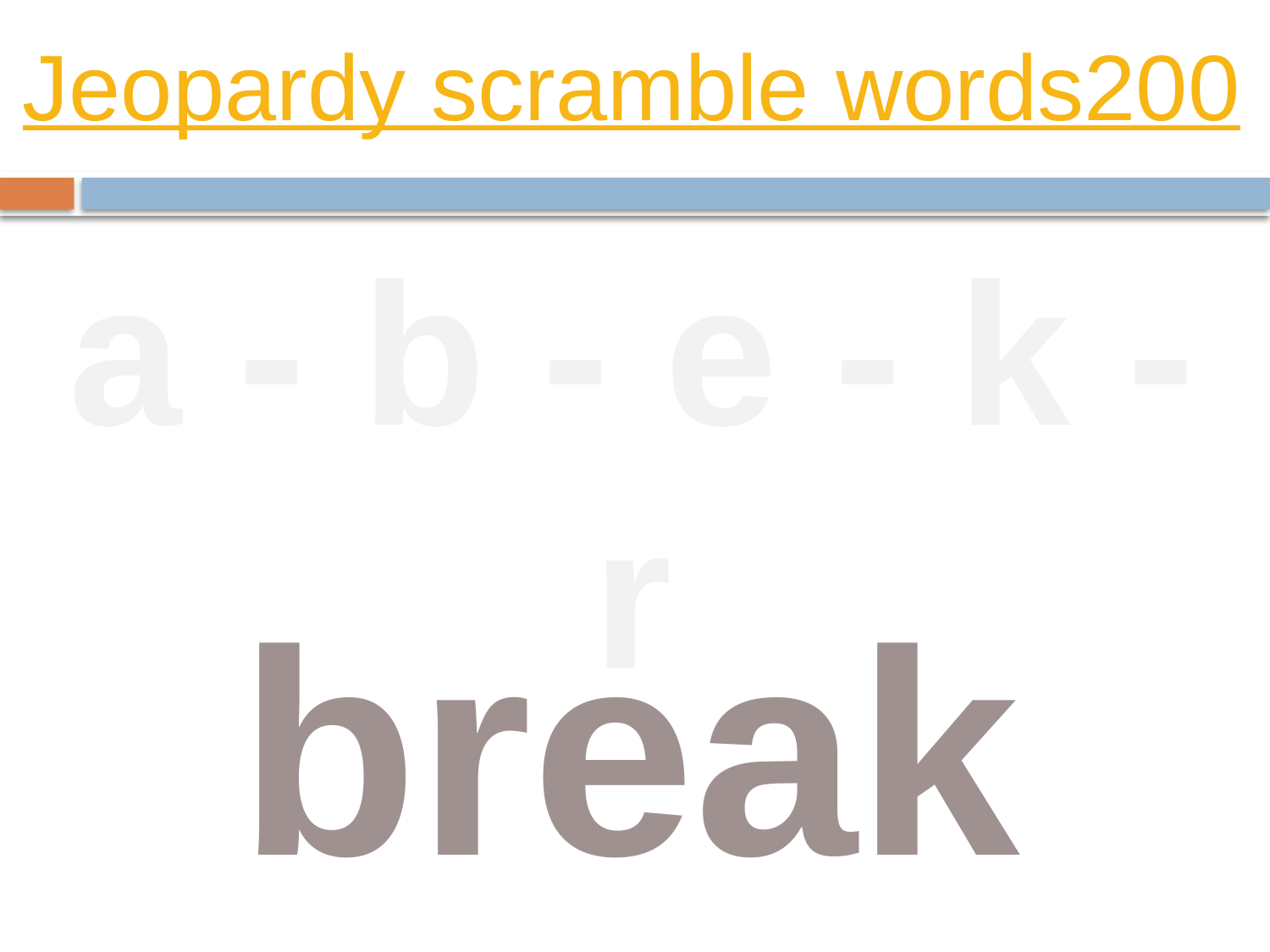

# Jeopardy scramble words200
a - b - e - k - r
break